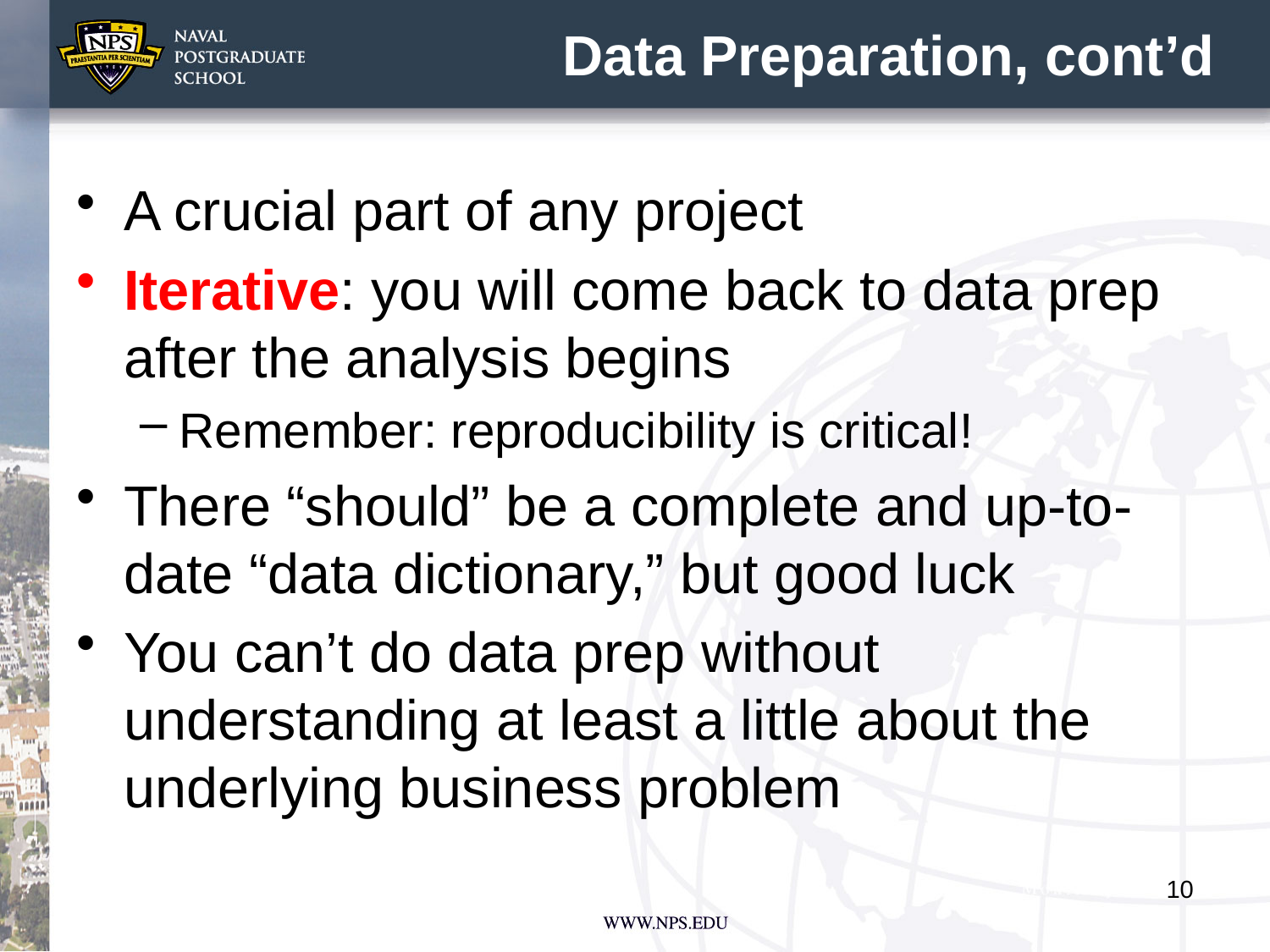

# Data Preparation, cont’d
A crucial part of any project
Iterative: you will come back to data prep after the analysis begins
Remember: reproducibility is critical!
There “should” be a complete and up-to-date “data dictionary,” but good luck
You can’t do data prep without understanding at least a little about the underlying business problem
10